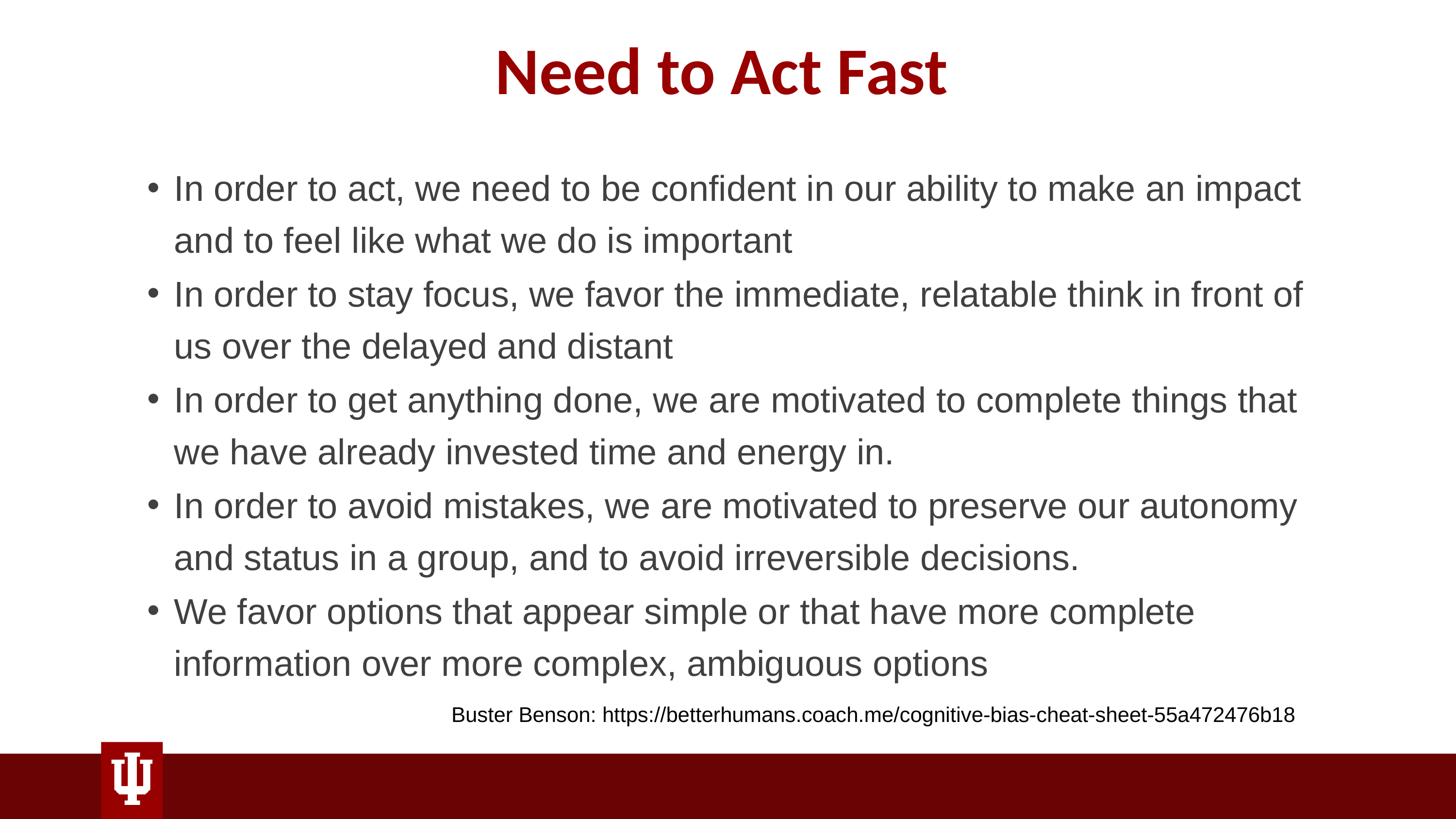

# Need to Act Fast
In order to act, we need to be confident in our ability to make an impact and to feel like what we do is important
In order to stay focus, we favor the immediate, relatable think in front of us over the delayed and distant
In order to get anything done, we are motivated to complete things that we have already invested time and energy in.
In order to avoid mistakes, we are motivated to preserve our autonomy and status in a group, and to avoid irreversible decisions.
We favor options that appear simple or that have more complete information over more complex, ambiguous options

Buster Benson: https://betterhumans.coach.me/cognitive-bias-cheat-sheet-55a472476b18